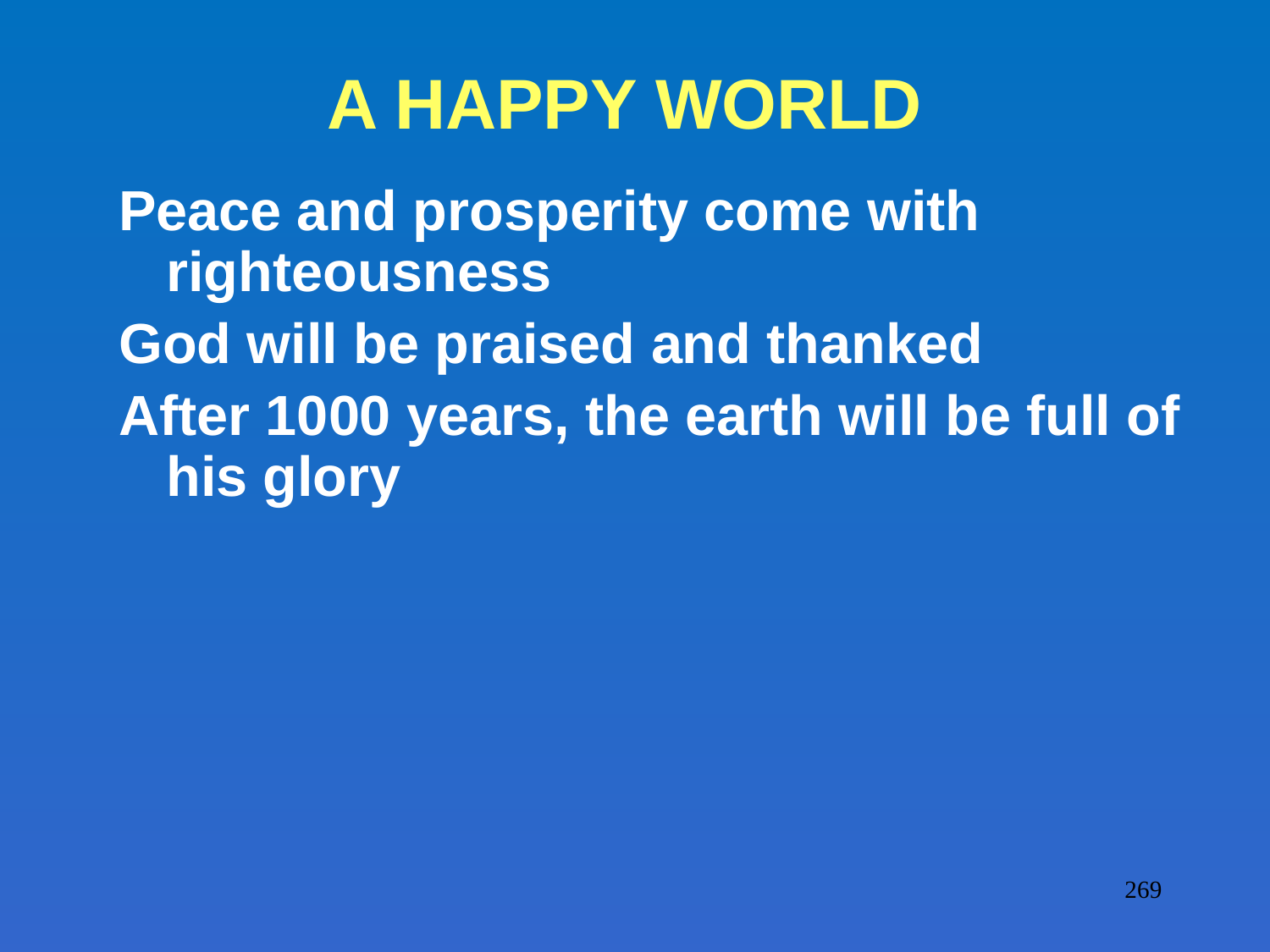

# A HAPPY WORLD
Peace and prosperity come with righteousness
God will be praised and thanked
After 1000 years, the earth will be full of his glory

269